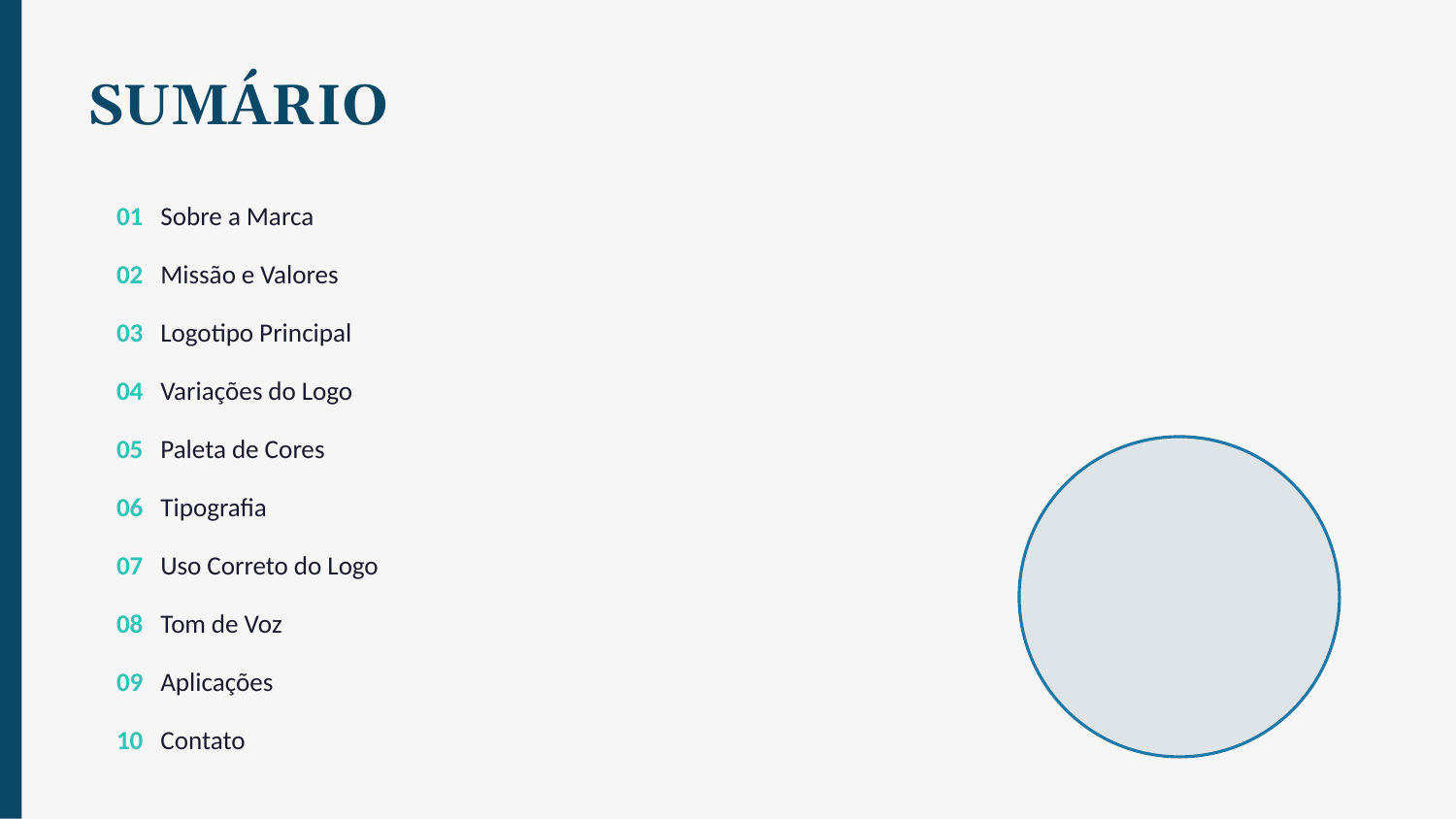

SUMÁRIO
01   Sobre a Marca
02   Missão e Valores
03   Logotipo Principal
04   Variações do Logo
05   Paleta de Cores

06   Tipografia
07   Uso Correto do Logo
08   Tom de Voz
09   Aplicações
10   Contato